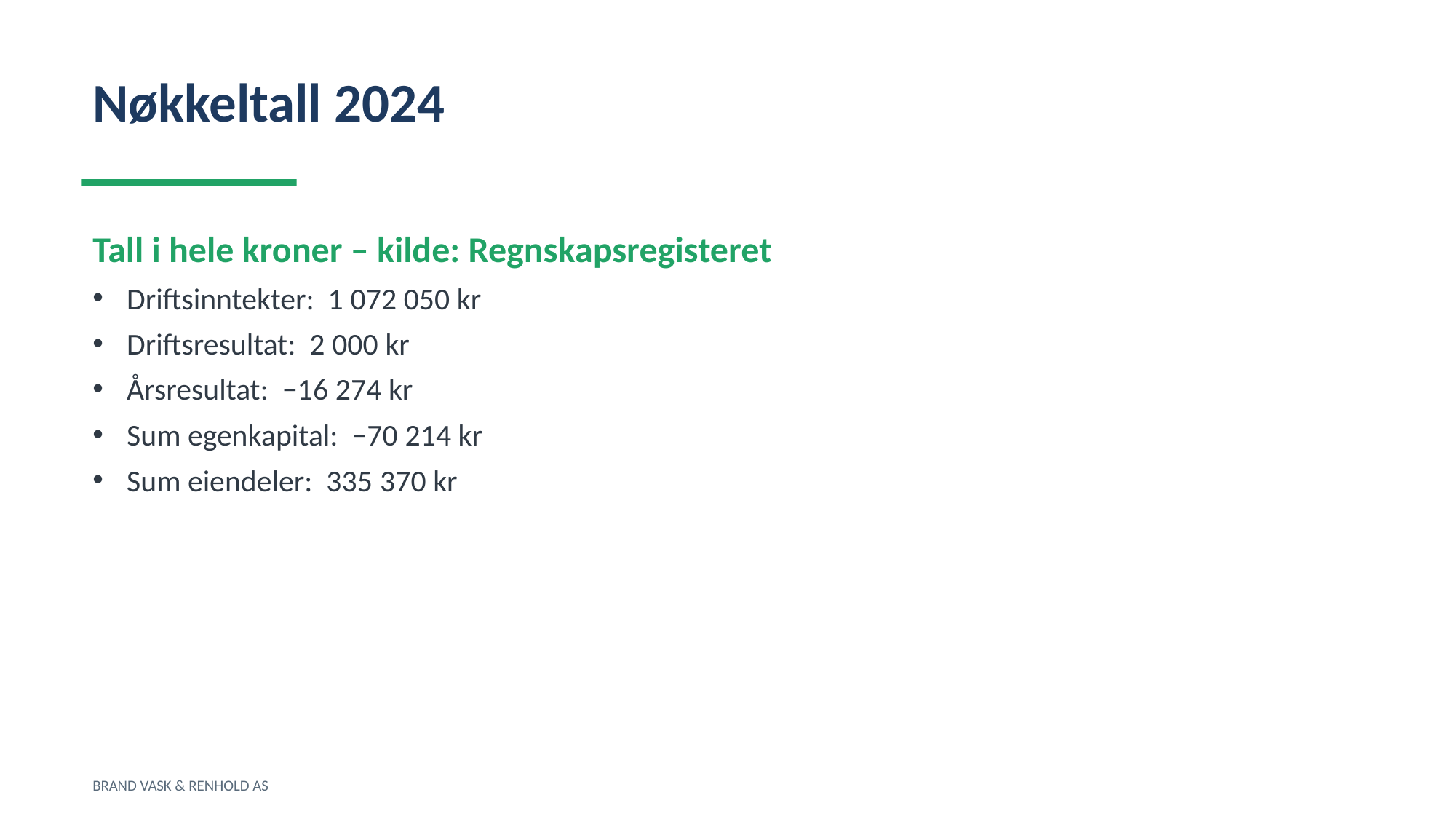

Nøkkeltall 2024

Tall i hele kroner – kilde: Regnskapsregisteret
Driftsinntekter:  1 072 050 kr
Driftsresultat:  2 000 kr
Årsresultat:  −16 274 kr
Sum egenkapital:  −70 214 kr
Sum eiendeler:  335 370 kr
BRAND VASK & RENHOLD AS